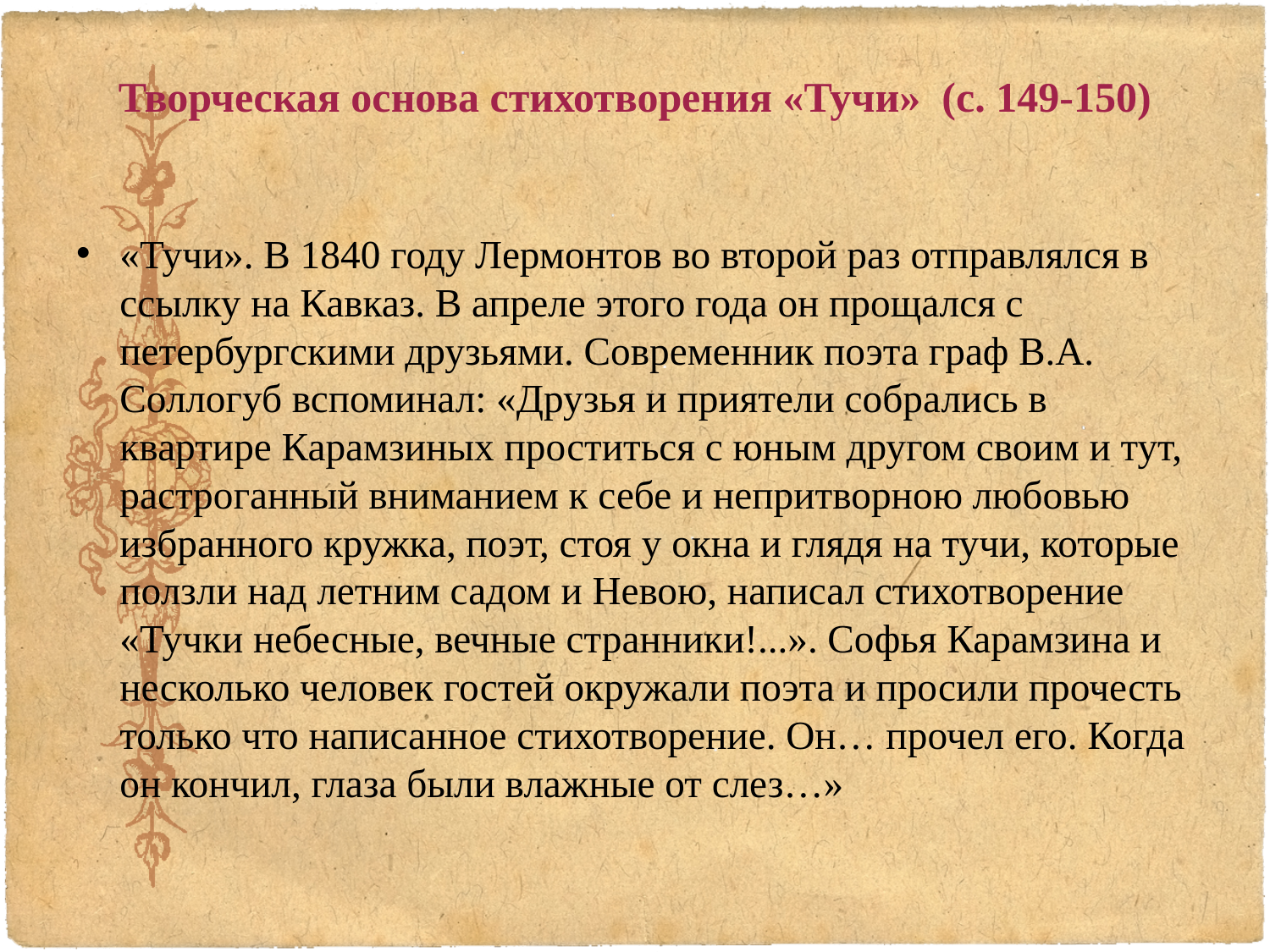

# Творческая основа стихотворения «Тучи»  (с. 149-150)
«Тучи». В 1840 году Лермонтов во второй раз отправлялся в ссылку на Кавказ. В апреле этого года он прощался с петербургскими друзьями. Современник поэта граф В.А. Соллогуб вспоминал: «Друзья и приятели собрались в квартире Карамзиных проститься с юным другом своим и тут, растроганный вниманием к себе и непритворною любовью избранного кружка, поэт, стоя у окна и глядя на тучи, которые ползли над летним садом и Невою, написал стихотворение «Тучки небесные, вечные странники!...». Софья Карамзина и несколько человек гостей окружали поэта и просили прочесть только что написанное стихотворение. Он… прочел его. Когда он кончил, глаза были влажные от слез…»